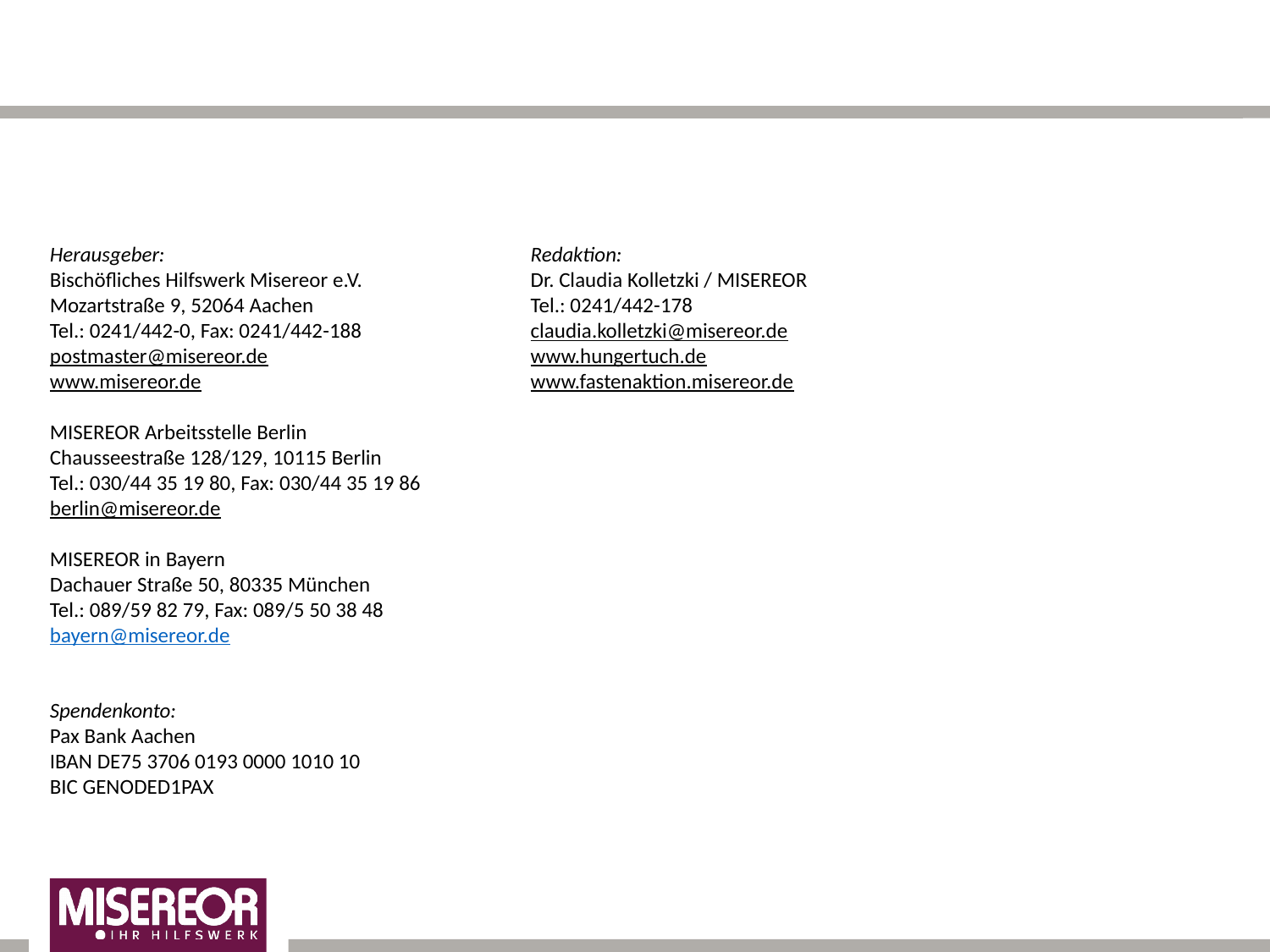

Herausgeber:
Bischöfliches Hilfswerk Misereor e.V.
Mozartstraße 9, 52064 Aachen
Tel.: 0241/442-0, Fax: 0241/442-188
postmaster@misereor.de
www.misereor.de

MISEREOR Arbeitsstelle Berlin
Chausseestraße 128/129, 10115 Berlin
Tel.: 030/44 35 19 80, Fax: 030/44 35 19 86
berlin@misereor.de

MISEREOR in Bayern
Dachauer Straße 50, 80335 München
Tel.: 089/59 82 79, Fax: 089/5 50 38 48
bayern@misereor.de

Spendenkonto:
Pax Bank Aachen
IBAN DE75 3706 0193 0000 1010 10
BIC GENODED1PAX
Redaktion:
Dr. Claudia Kolletzki / MISEREOR
Tel.: 0241/442-178
claudia.kolletzki@misereor.de
www.hungertuch.de
www.fastenaktion.misereor.de